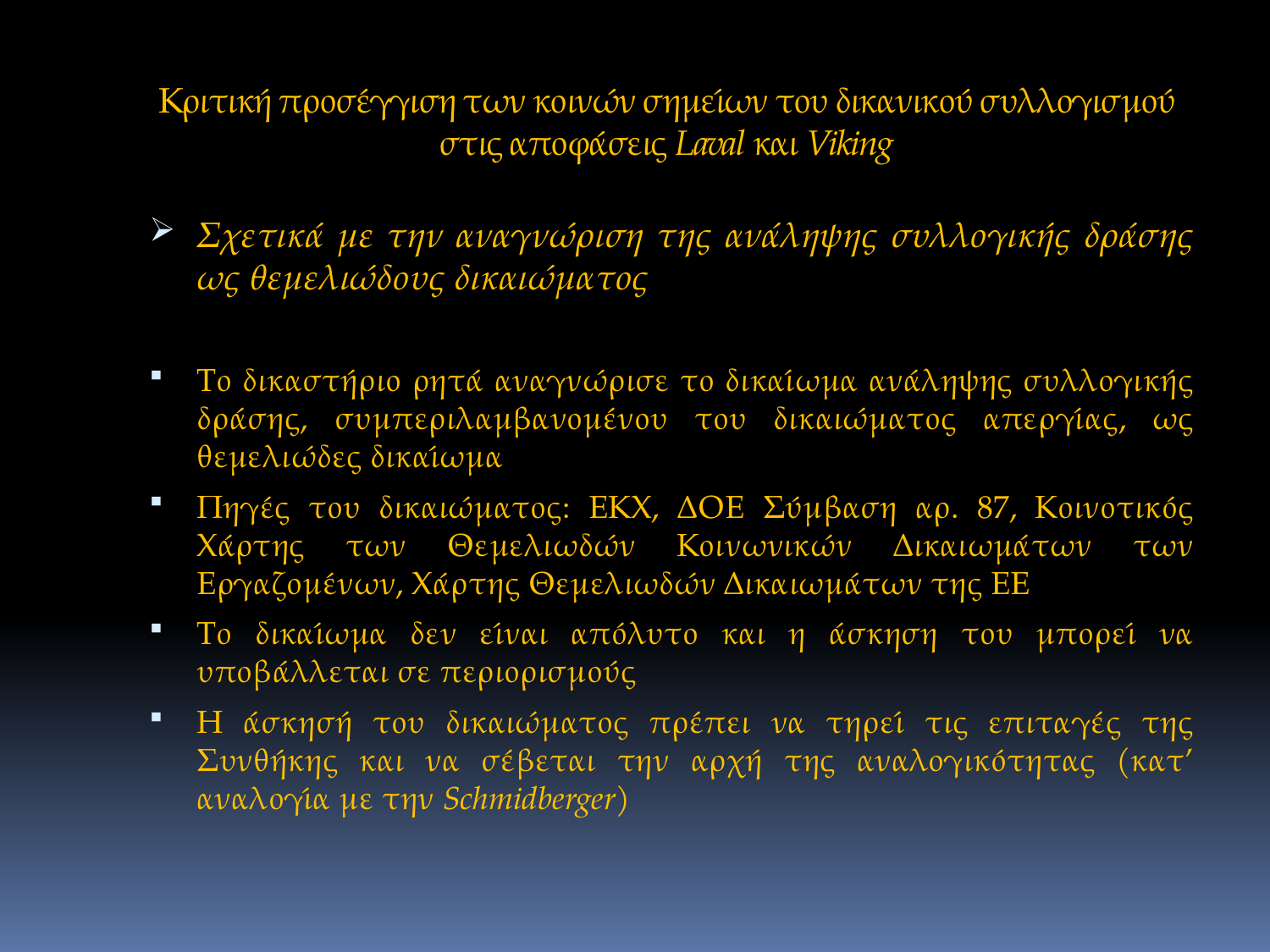

# Κριτική προσέγγιση των κοινών σημείων του δικανικού συλλογισμού στις αποφάσεις Laval και Viking
Σχετικά με την αναγνώριση της ανάληψης συλλογικής δράσης ως θεμελιώδους δικαιώματος

Το δικαστήριο ρητά αναγνώρισε το δικαίωμα ανάληψης συλλογικής δράσης, συμπεριλαμβανομένου του δικαιώματος απεργίας, ως θεμελιώδες δικαίωμα
Πηγές του δικαιώματος: ΕΚΧ, ΔΟΕ Σύμβαση αρ. 87, Κοινοτικός Χάρτης των Θεμελιωδών Κοινωνικών Δικαιωμάτων των Εργαζομένων, Χάρτης Θεμελιωδών Δικαιωμάτων της ΕΕ
Το δικαίωμα δεν είναι απόλυτο και η άσκηση του μπορεί να υποβάλλεται σε περιορισμούς
Η άσκησή του δικαιώματος πρέπει να τηρεί τις επιταγές της Συνθήκης και να σέβεται την αρχή της αναλογικότητας (κατ’ αναλογία με την Schmidberger)